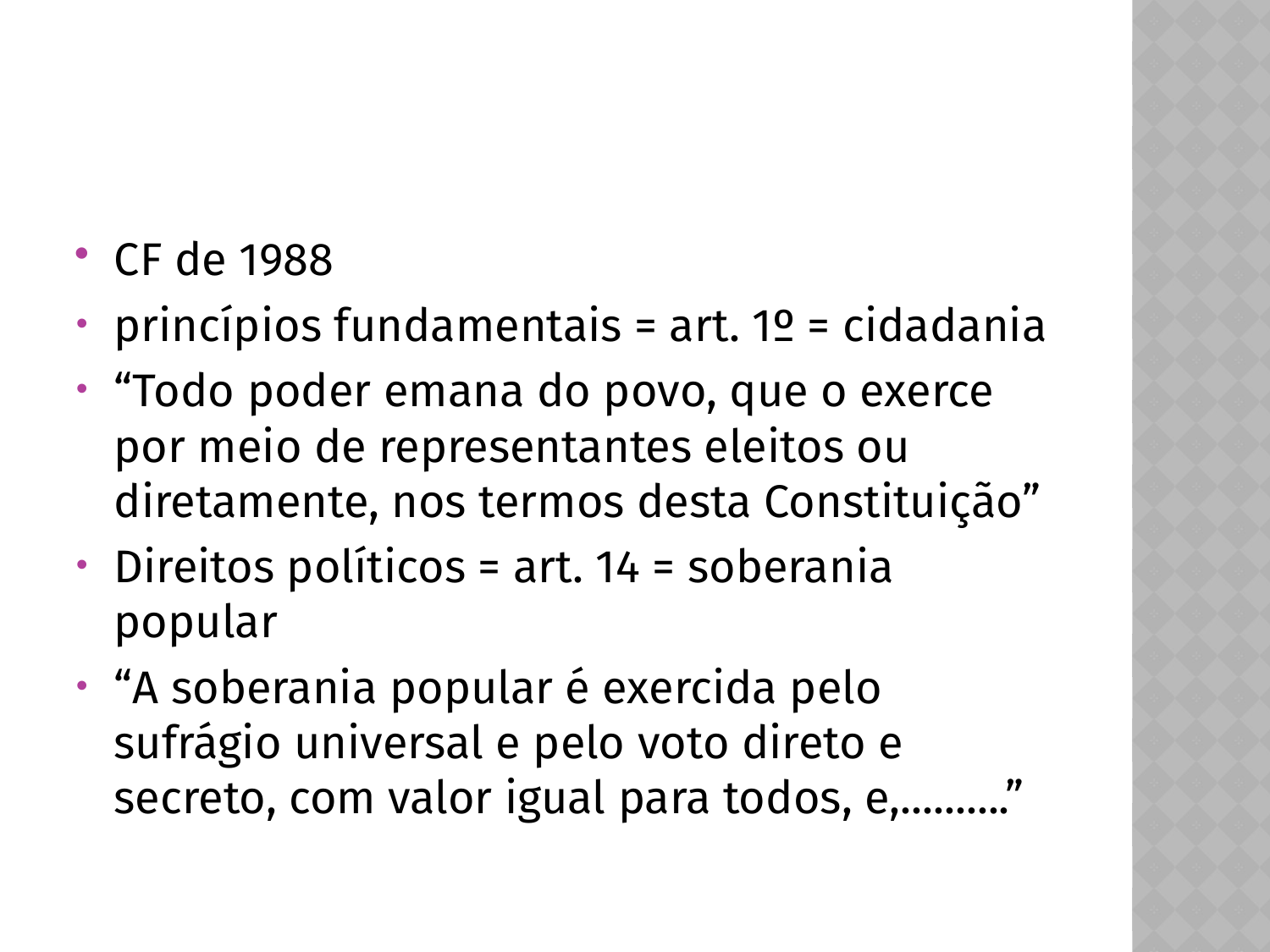

CF de 1988
princípios fundamentais = art. 1º = cidadania
“Todo poder emana do povo, que o exerce por meio de representantes eleitos ou diretamente, nos termos desta Constituição”
Direitos políticos = art. 14 = soberania popular
“A soberania popular é exercida pelo sufrágio universal e pelo voto direto e secreto, com valor igual para todos, e,..........”